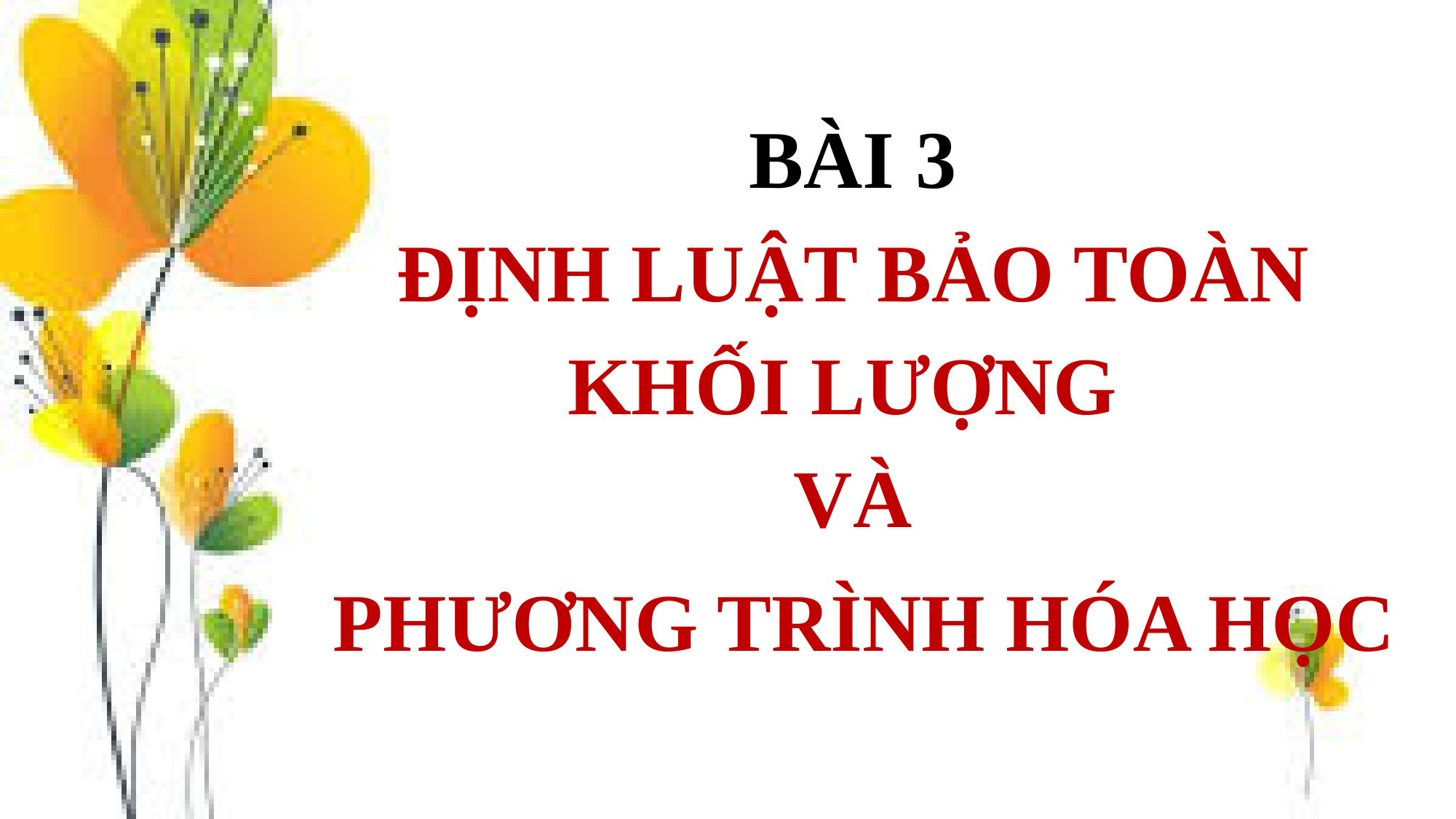

BÀI 3
ĐỊNH LUẬT BẢO TOÀN KHỐI LƯỢNG
VÀ
 PHƯƠNG TRÌNH HÓA HỌC